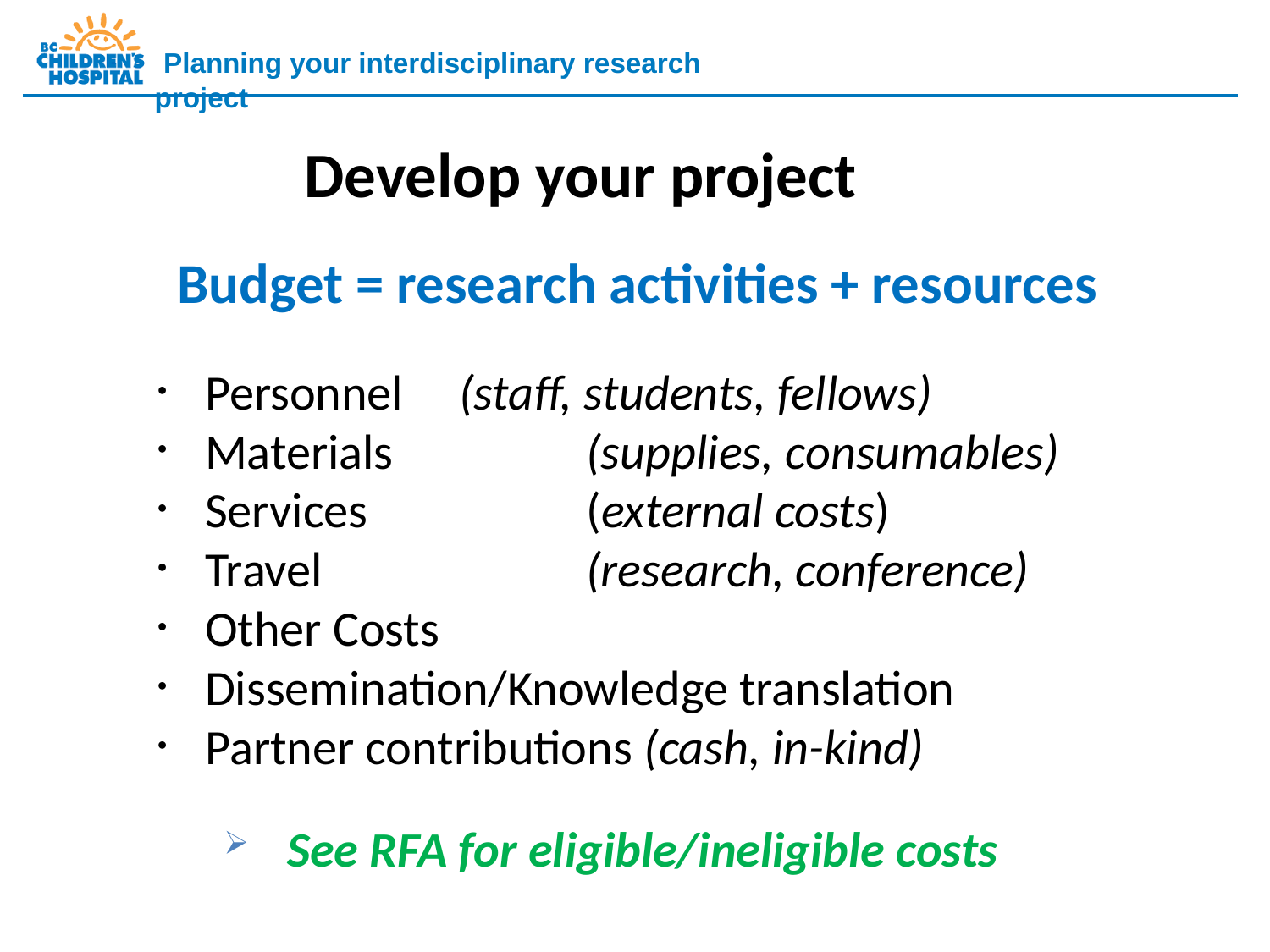

Develop your project
Budget = research activities + resources
Personnel  	(staff, students, fellows)
Materials 		(supplies, consumables)
Services 		(external costs)
Travel 		(research, conference)
Other Costs
Dissemination/Knowledge translation
Partner contributions (cash, in-kind)
See RFA for eligible/ineligible costs